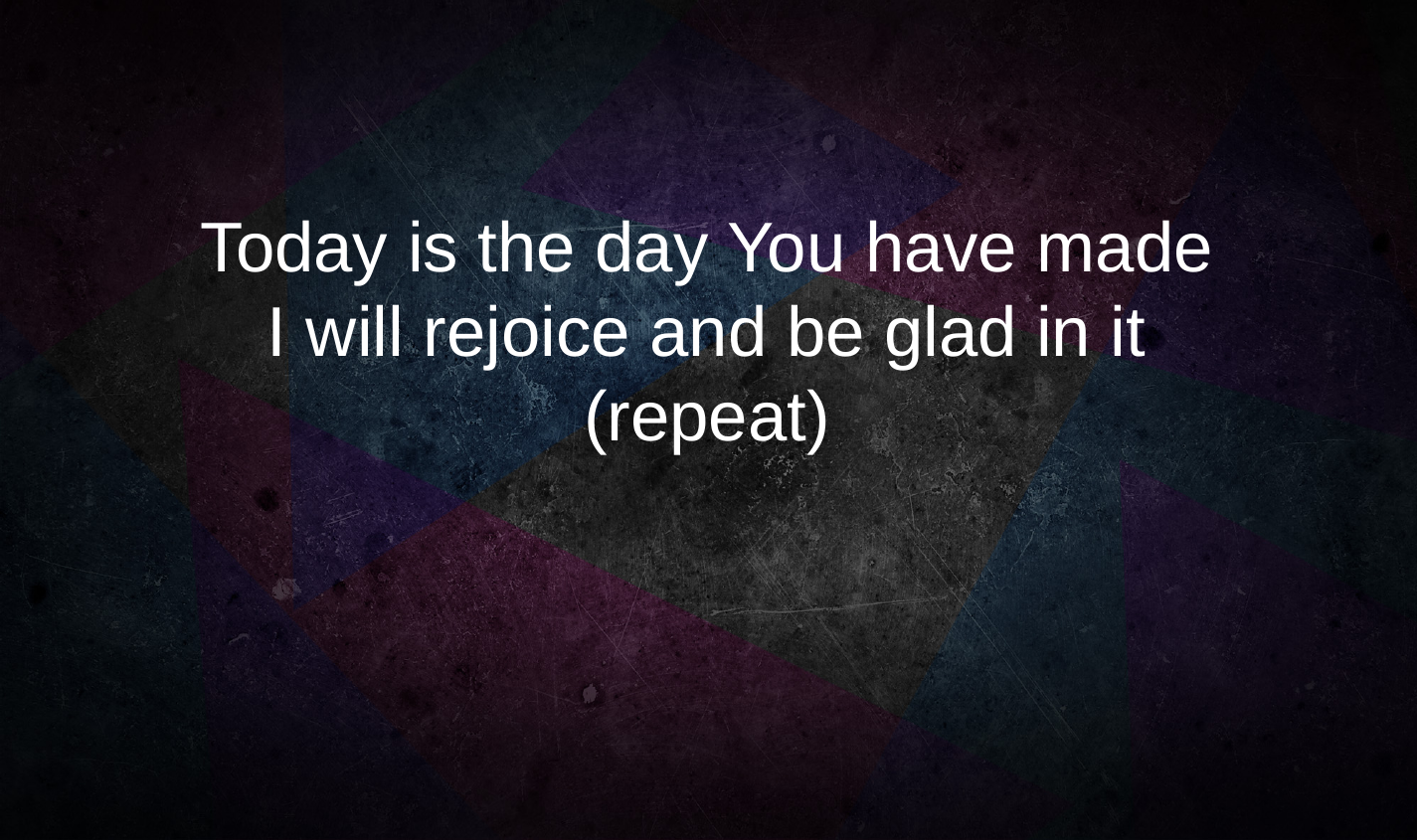

Today is the day You have made
I will rejoice and be glad in it
(repeat)